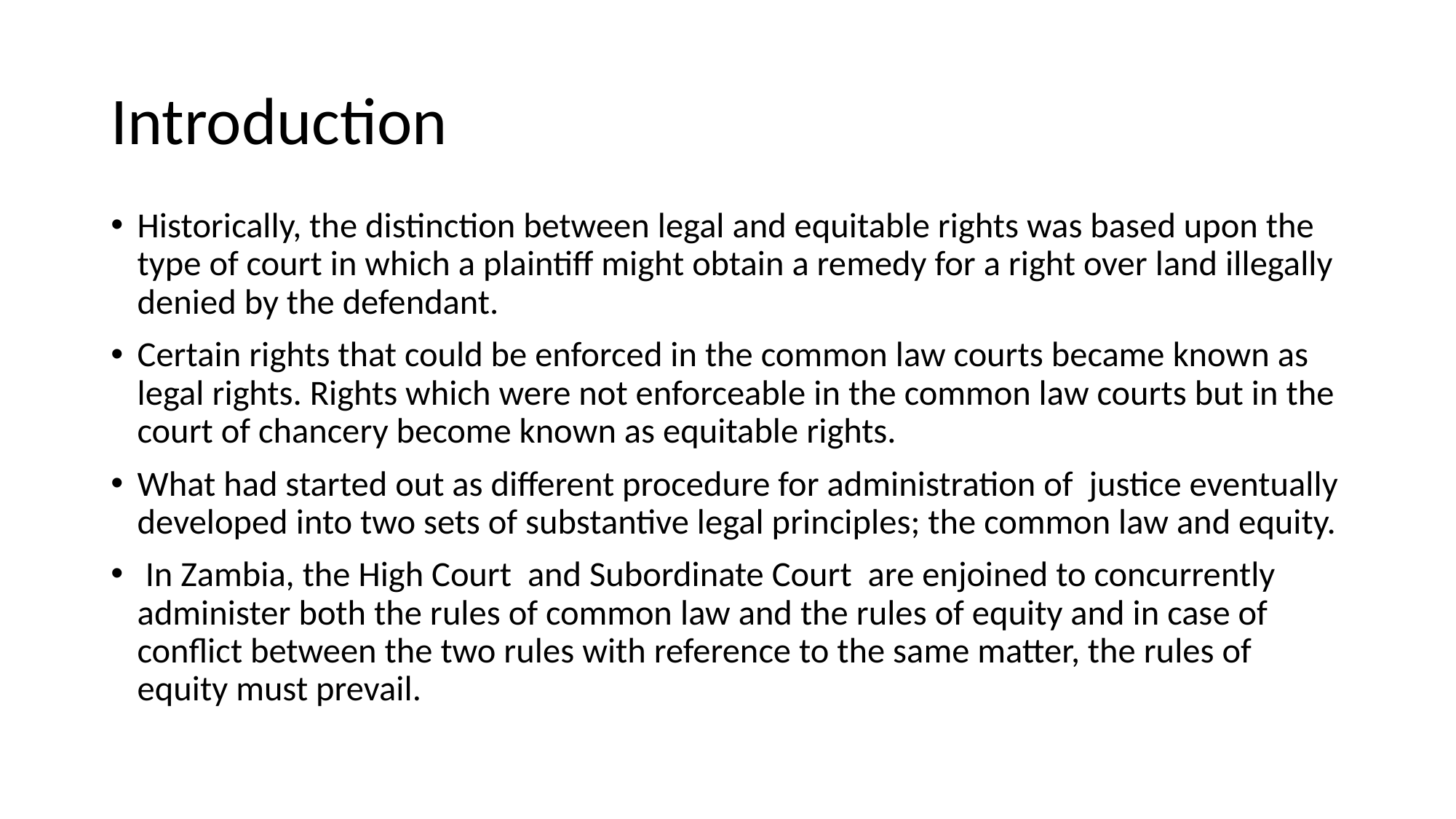

# Introduction
Historically, the distinction between legal and equitable rights was based upon the type of court in which a plaintiff might obtain a remedy for a right over land illegally denied by the defendant.
Certain rights that could be enforced in the common law courts became known as legal rights. Rights which were not enforceable in the common law courts but in the court of chancery become known as equitable rights.
What had started out as different procedure for administration of  justice eventually developed into two sets of substantive legal principles; the common law and equity.
 In Zambia, the High Court  and Subordinate Court  are enjoined to concurrently administer both the rules of common law and the rules of equity and in case of conflict between the two rules with reference to the same matter, the rules of equity must prevail.